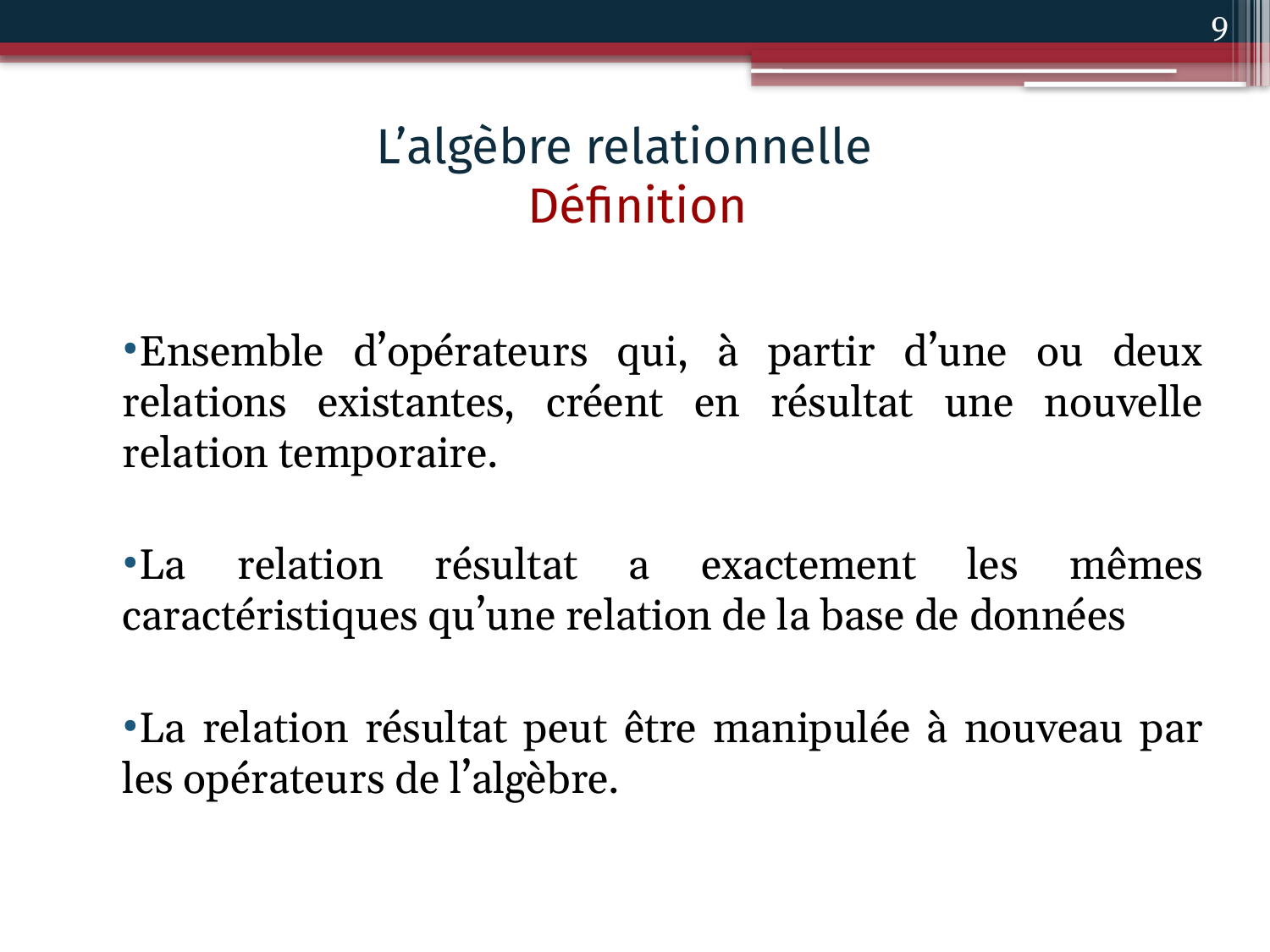

9
# L’algèbre relationnelle Définition
Ensemble d’opérateurs qui, à partir d’une ou deux relations existantes, créent en résultat une nouvelle relation temporaire.

La relation résultat a exactement les mêmes caractéristiques qu’une relation de la base de données

La relation résultat peut être manipulée à nouveau par les opérateurs de l’algèbre.